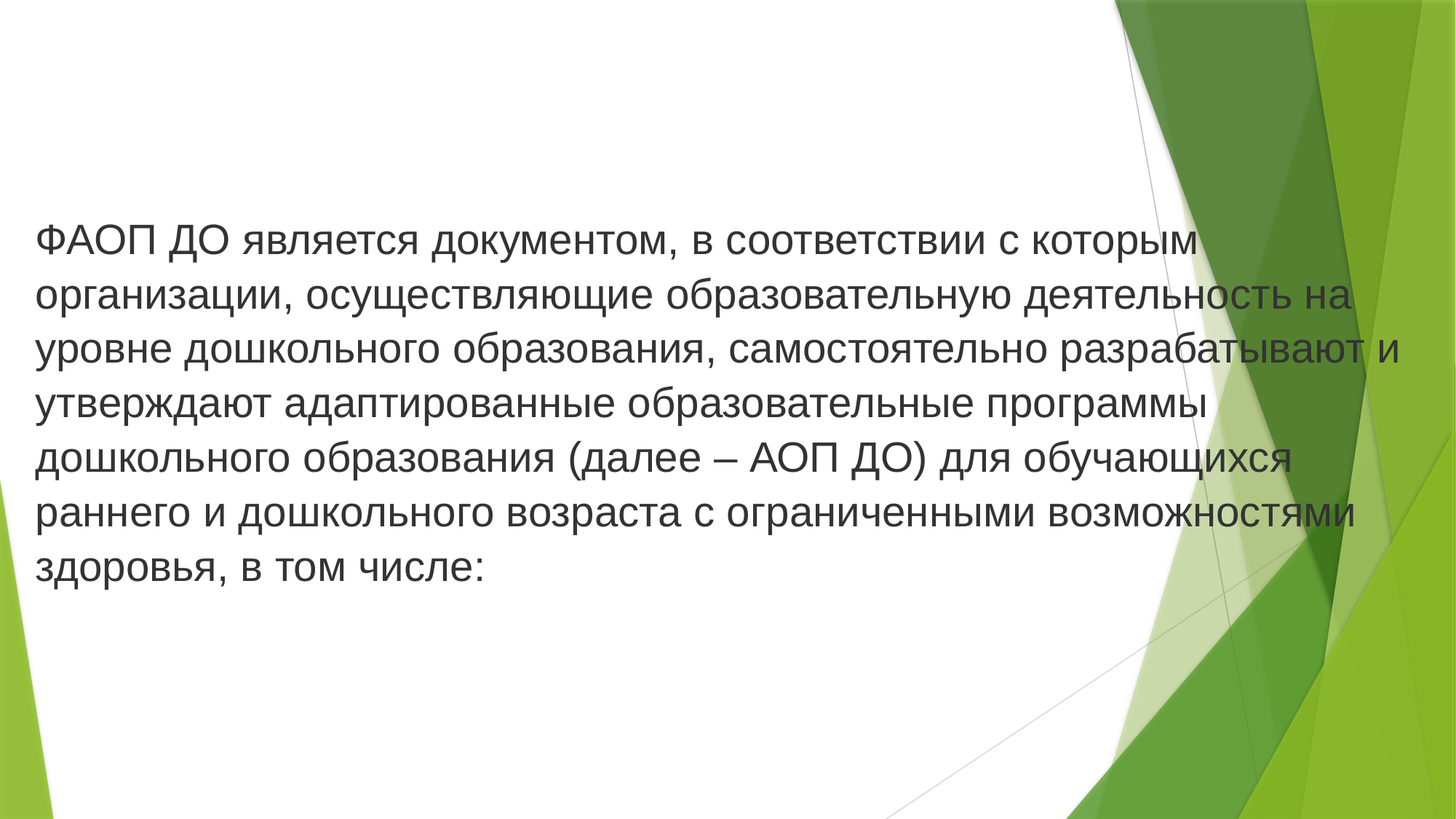

ФАОП ДО является документом, в соответствии с которым организации, осуществляющие образовательную деятельность на уровне дошкольного образования, самостоятельно разрабатывают и утверждают адаптированные образовательные программы дошкольного образования (далее – АОП ДО) для обучающихся раннего и дошкольного возраста с ограниченными возможностями здоровья, в том числе: